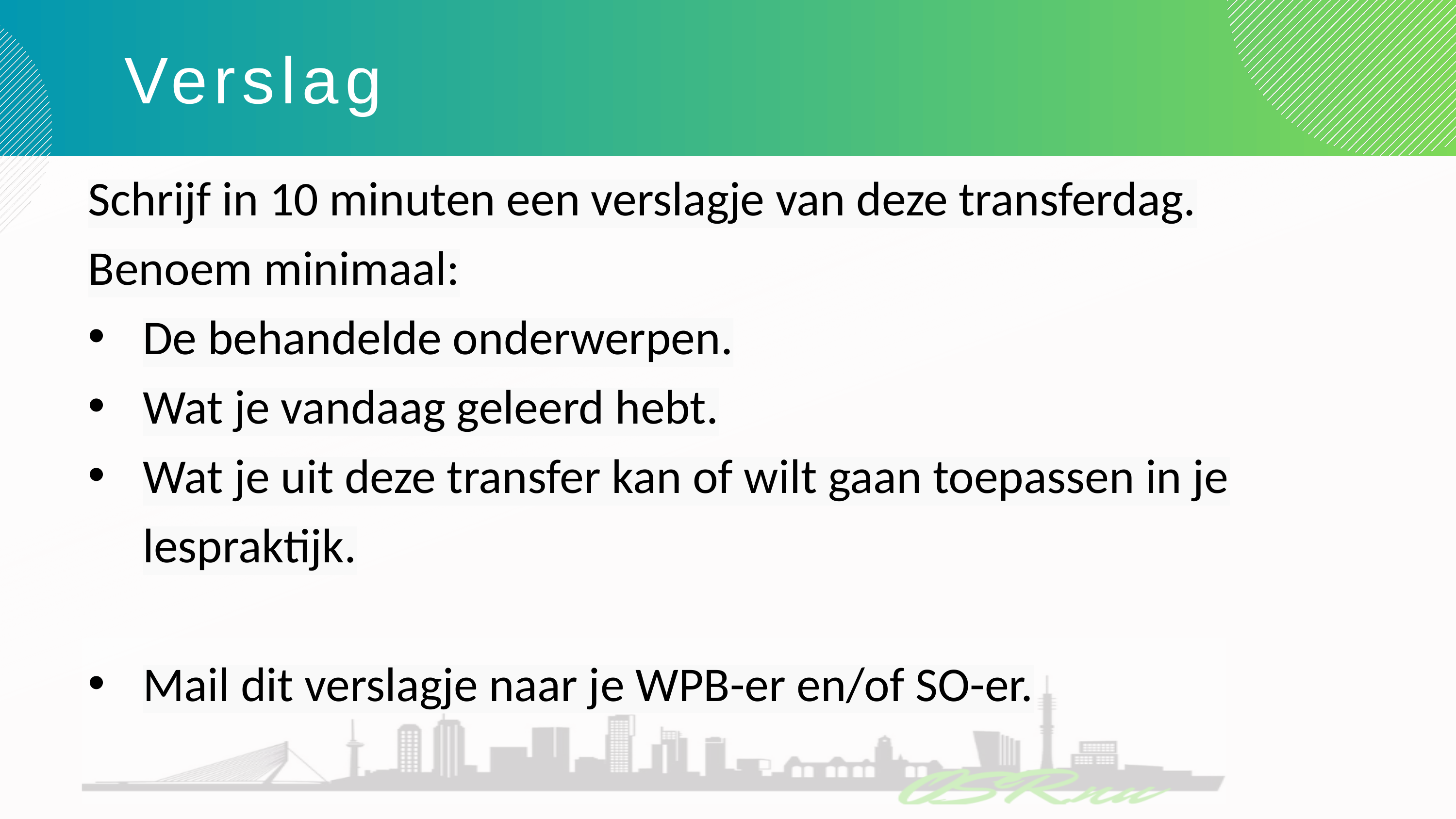

Verslag
Schrijf in 10 minuten een verslagje van deze transferdag.
Benoem minimaal:
De behandelde onderwerpen.
Wat je vandaag geleerd hebt.
Wat je uit deze transfer kan of wilt gaan toepassen in je lespraktijk.

Mail dit verslagje naar je WPB-er en/of SO-er.